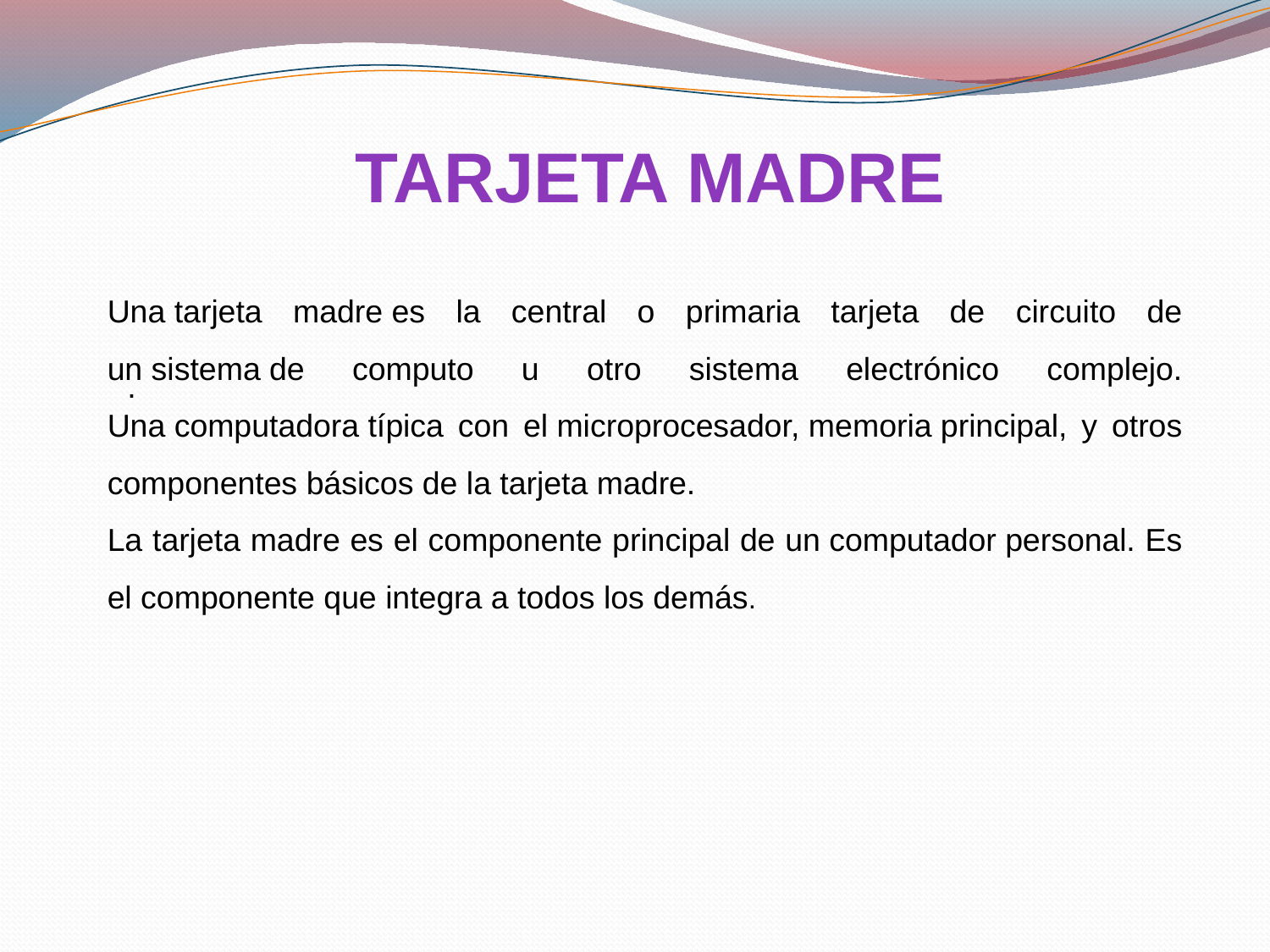

TARJETA MADRE
Una tarjeta madre es la central o primaria tarjeta de circuito de un sistema de computo u otro sistema electrónico complejo. Una computadora típica con el microprocesador, memoria principal, y otros componentes básicos de la tarjeta madre.
La tarjeta madre es el componente principal de un computador personal. Es el componente que integra a todos los demás.

.